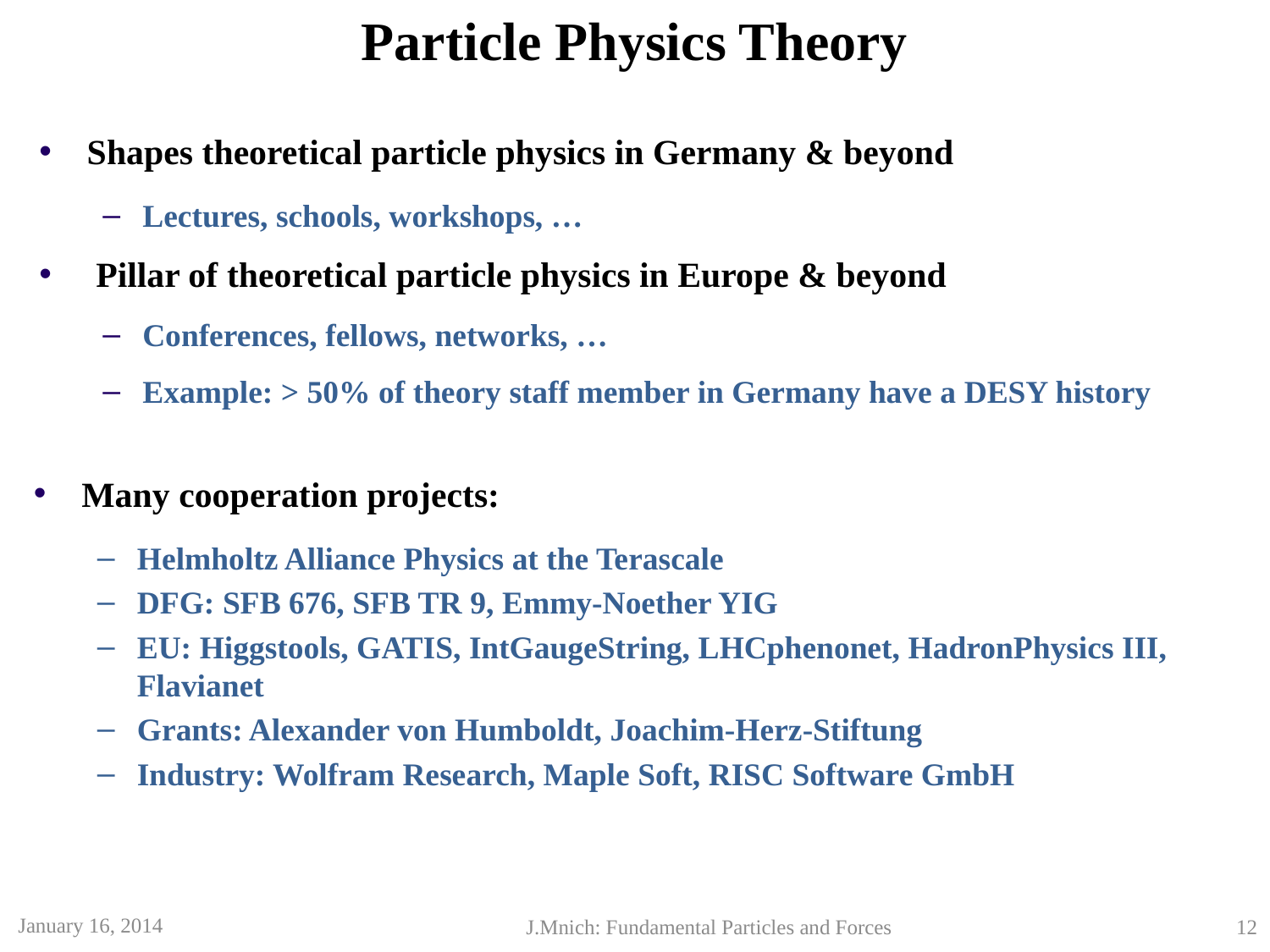

# Particle Physics Theory
Shapes theoretical particle physics in Germany & beyond
Lectures, schools, workshops, …
 Pillar of theoretical particle physics in Europe & beyond
Conferences, fellows, networks, …
Example: > 50% of theory staff member in Germany have a DESY history

Many cooperation projects:
Helmholtz Alliance Physics at the Terascale
DFG: SFB 676, SFB TR 9, Emmy‐Noether YIG
EU: Higgstools, GATIS, IntGaugeString, LHCphenonet, HadronPhysics III, Flavianet
Grants: Alexander von Humboldt, Joachim‐Herz‐Stiftung
Industry: Wolfram Research, Maple Soft, RISC Software GmbH
January 16, 2014
J.Mnich: Fundamental Particles and Forces
12